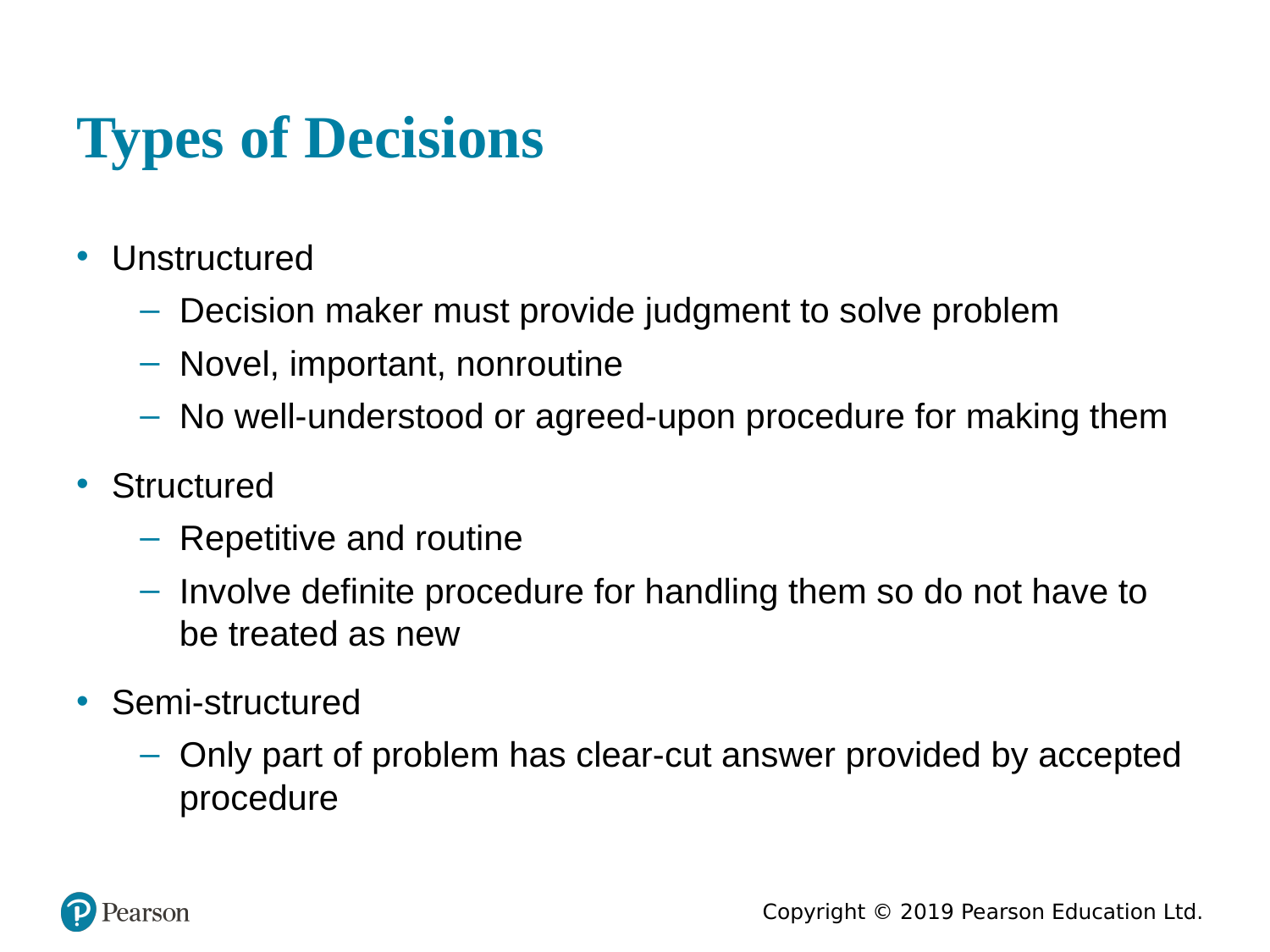

# Types of Decisions
Unstructured
Decision maker must provide judgment to solve problem
Novel, important, nonroutine
No well-understood or agreed-upon procedure for making them
Structured
Repetitive and routine
Involve definite procedure for handling them so do not have to be treated as new
Semi-structured
Only part of problem has clear-cut answer provided by accepted procedure